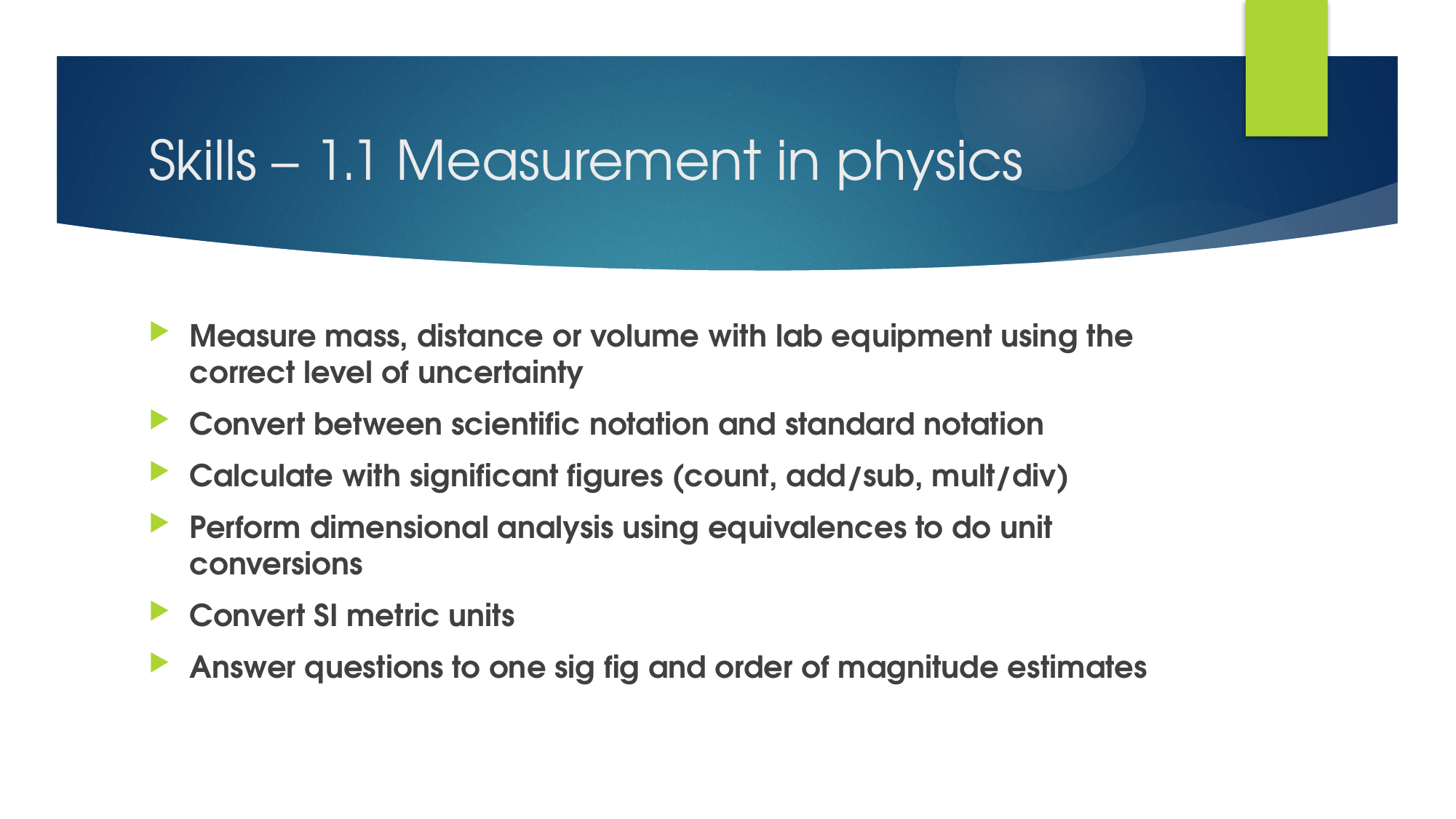

# Skills – 1.1 Measurement in physics
Measure mass, distance or volume with lab equipment using the correct level of uncertainty
Convert between scientific notation and standard notation
Calculate with significant figures (count, add/sub, mult/div)
Perform dimensional analysis using equivalences to do unit conversions
Convert SI metric units
Answer questions to one sig fig and order of magnitude estimates